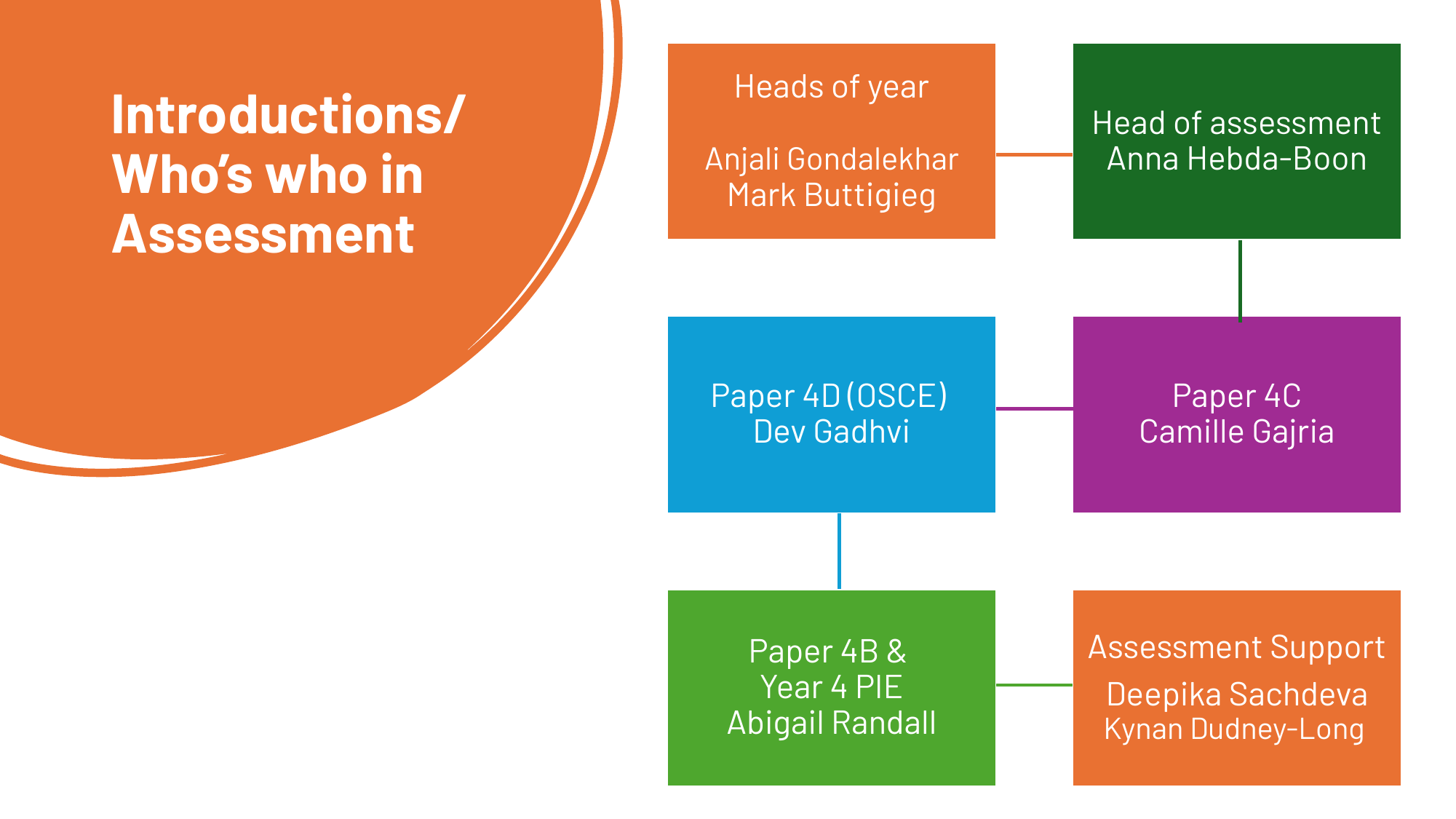

Heads of year
 Anjali Gondalekhar  Mark Buttigieg
Head of assessment
Anna Hebda-Boon
Paper 4D (OSCE)
Dev Gadhvi
Paper 4C
Camille Gajria
Paper 4B &
Year 4 PIE
Abigail Randall
Assessment Support
Deepika Sachdeva
Kynan Dudney-Long
# Introductions/ Who’s who in Assessment